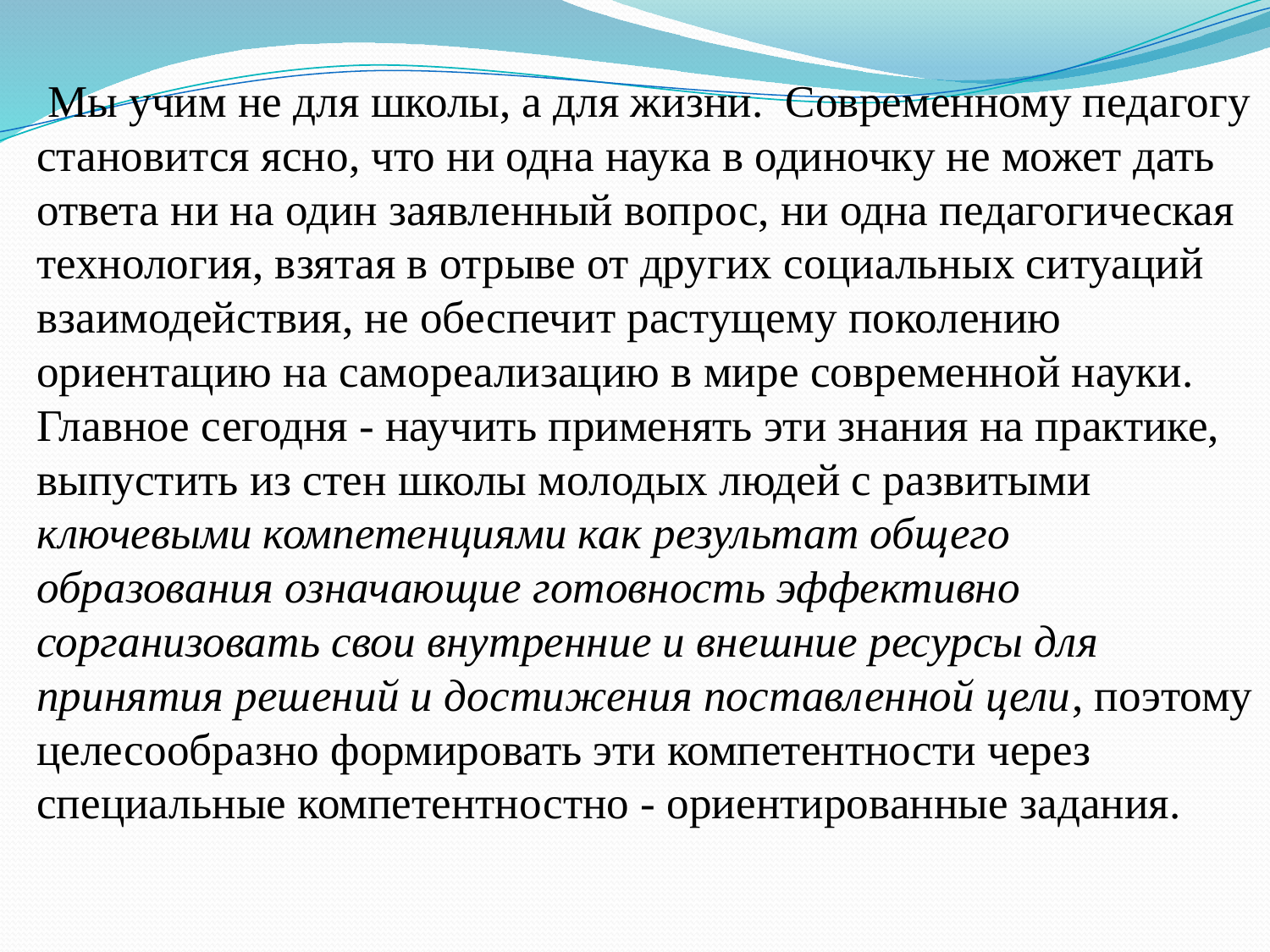

Мы учим не для школы, а для жизни.  Современному педагогу становится ясно, что ни одна наука в одиночку не может дать ответа ни на один заявленный вопрос, ни одна педагогическая технология, взятая в отрыве от других социальных ситуаций взаимодействия, не обеспечит растущему поколению ориентацию на самореализацию в мире современной науки.  Главное сегодня - научить применять эти знания на практике, выпустить из стен школы молодых людей с развитыми ключевыми компетенциями как результат общего образования означающие готовность эффективно сорганизовать свои внутренние и внешние ресурсы для принятия решений и достижения поставленной цели, поэтому целесообразно формировать эти компетентности через специальные компетентностно - ориентированные задания.